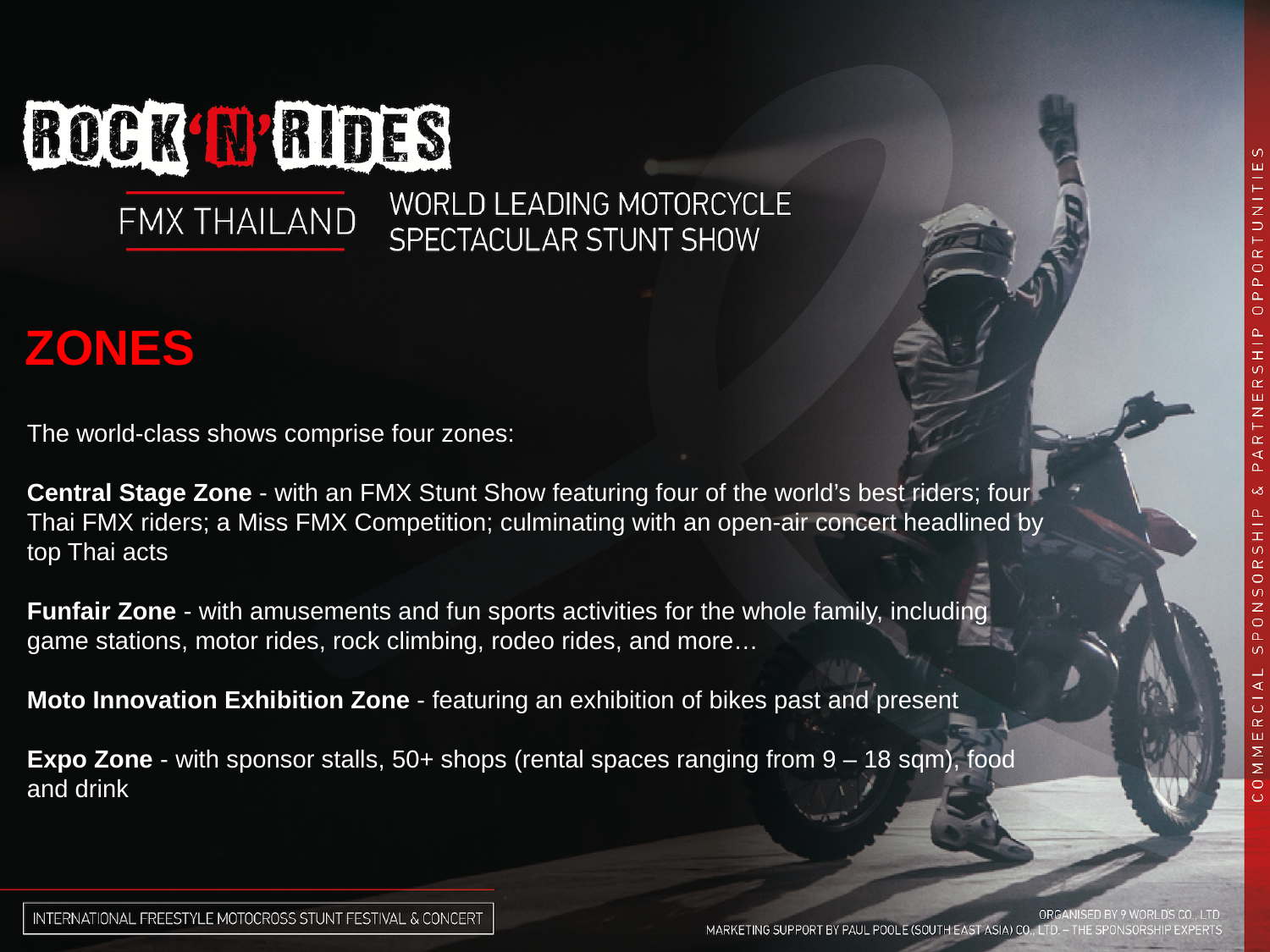

ZONES
The world-class shows comprise four zones:

Central Stage Zone - with an FMX Stunt Show featuring four of the world’s best riders; four Thai FMX riders; a Miss FMX Competition; culminating with an open-air concert headlined by top Thai acts

Funfair Zone - with amusements and fun sports activities for the whole family, including game stations, motor rides, rock climbing, rodeo rides, and more…

Moto Innovation Exhibition Zone - featuring an exhibition of bikes past and present

Expo Zone - with sponsor stalls, 50+ shops (rental spaces ranging from 9 – 18 sqm), food and drink